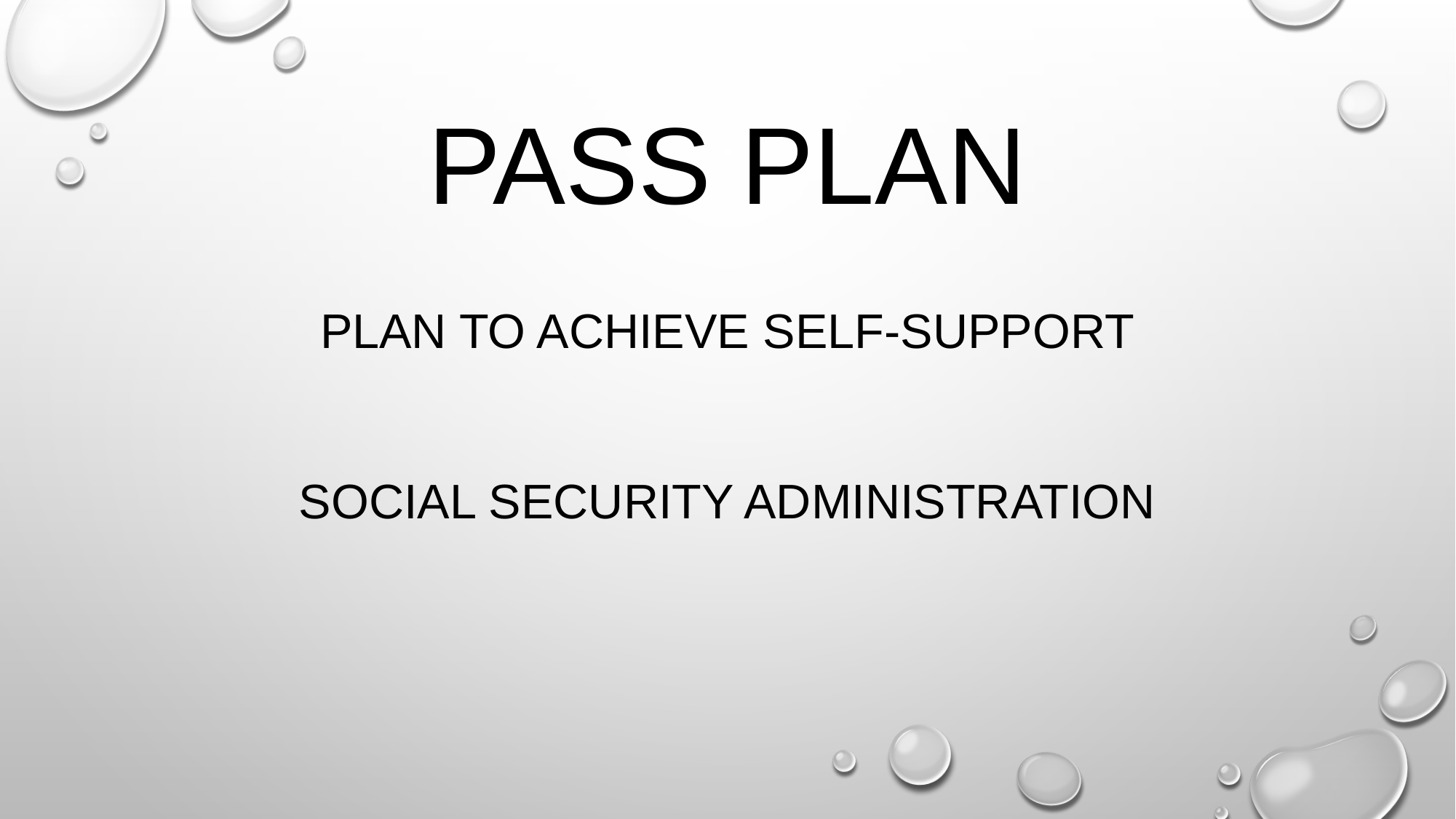

# PASS PLAN
Plan to achieve self-support

Social security administration